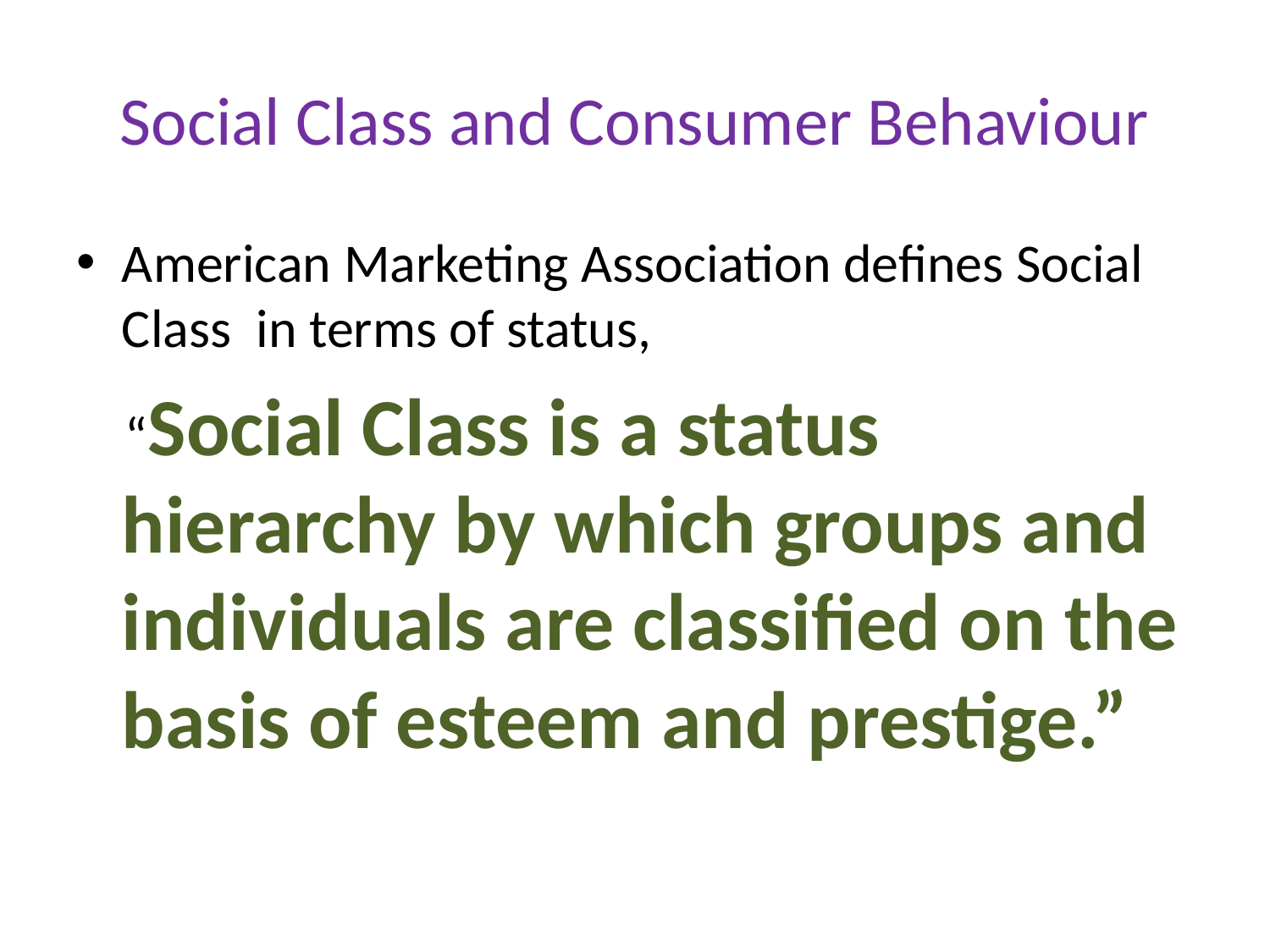

# Social Class and Consumer Behaviour
American Marketing Association defines Social Class  in terms of status,
    “Social Class is a status hierarchy by which groups and individuals are classified on the basis of esteem and prestige.”